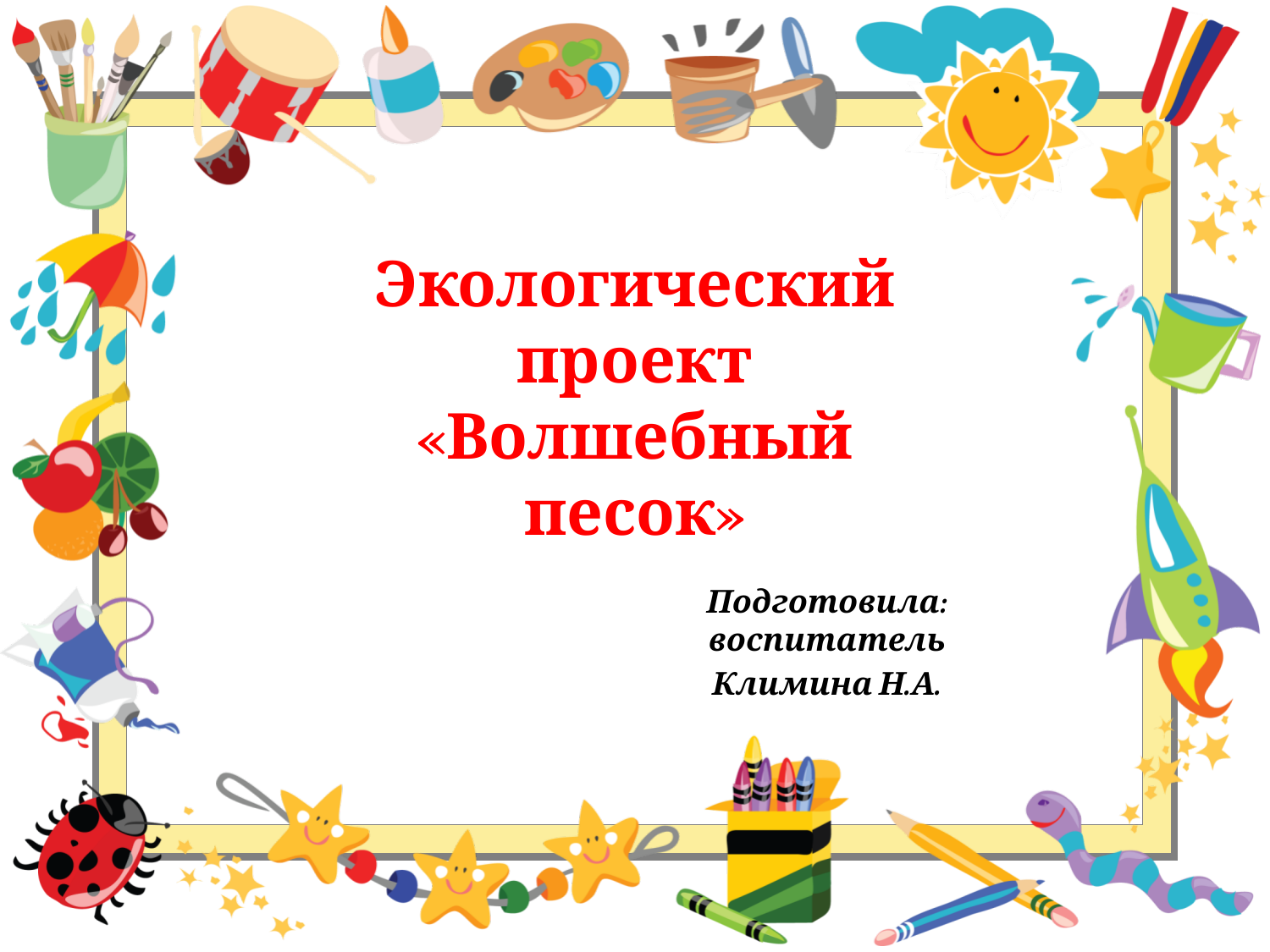

# Экологический проект «Волшебный песок»

Подготовила: воспитатель
Климина Н.А.